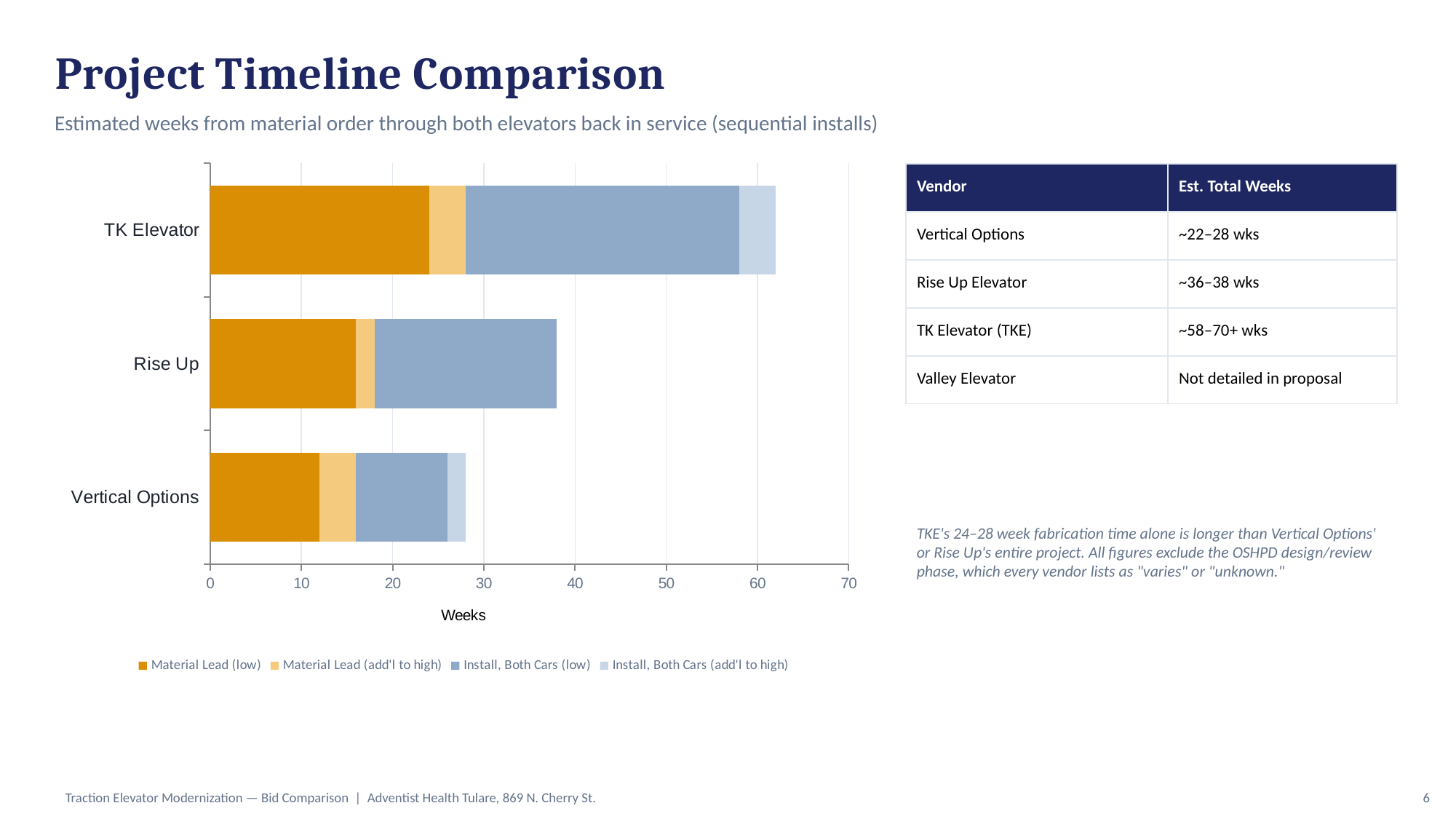

Project Timeline Comparison
Estimated weeks from material order through both elevators back in service (sequential installs)

### Chart

| Category | Material Lead (low) | Material Lead (add'l to high) | Install, Both Cars (low) | Install, Both Cars (add'l to high) |
|---|---|---|---|---|
| Vertical Options | 12.0 | 4.0 | 10.0 | 2.0 |
| Rise Up | 16.0 | 2.0 | 20.0 | 0.0 |
| TK Elevator | 24.0 | 4.0 | 30.0 | 4.0 |
| Vendor | Est. Total Weeks |
| --- | --- |
| Vertical Options | ~22–28 wks |
| Rise Up Elevator | ~36–38 wks |
| TK Elevator (TKE) | ~58–70+ wks |
| Valley Elevator | Not detailed in proposal |
TKE's 24–28 week fabrication time alone is longer than Vertical Options' or Rise Up's entire project. All figures exclude the OSHPD design/review phase, which every vendor lists as "varies" or "unknown."
Traction Elevator Modernization — Bid Comparison  |  Adventist Health Tulare, 869 N. Cherry St.
6